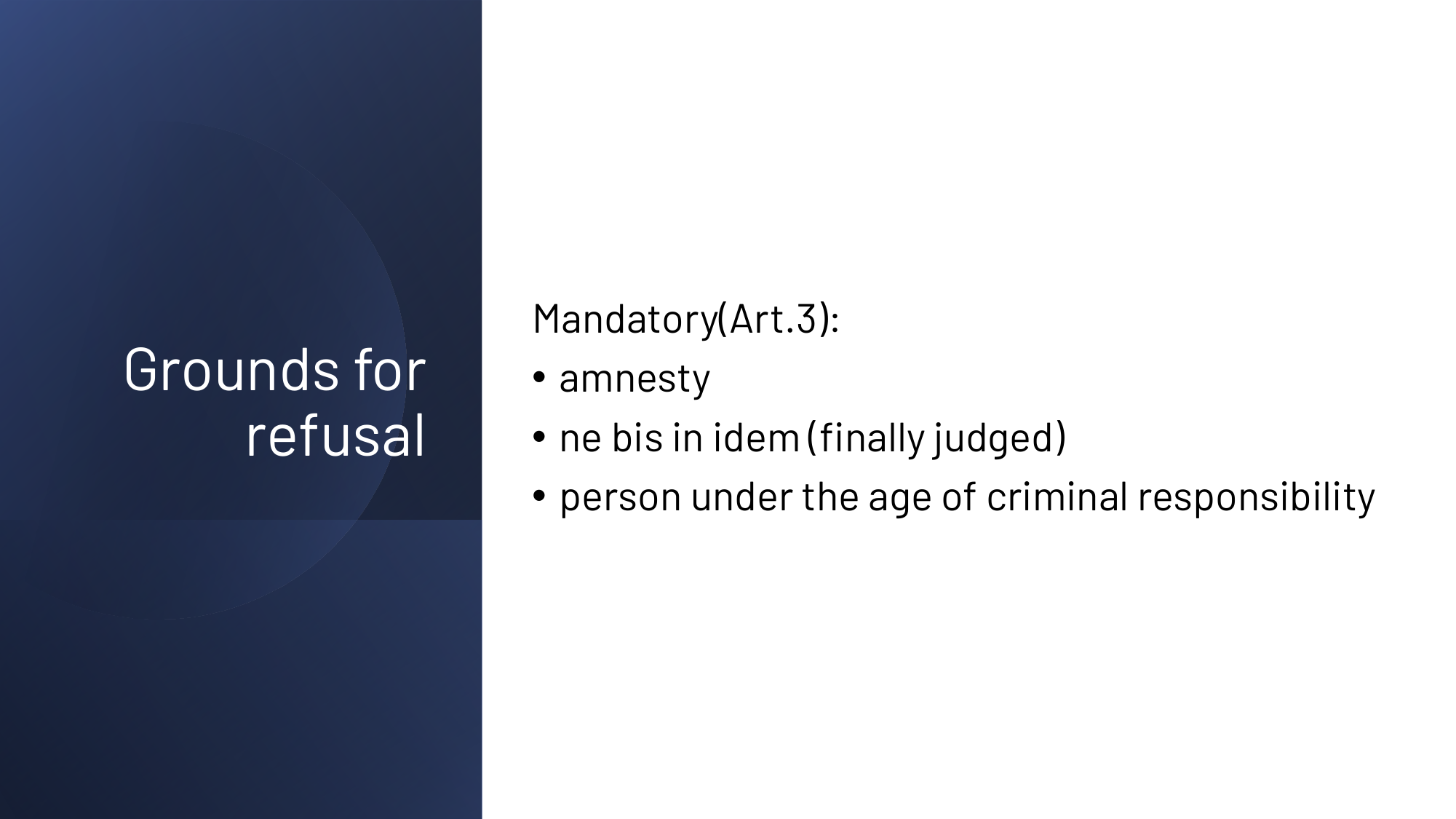

# Grounds for refusal
Mandatory(Art.3):
amnesty
ne bis in idem (finally judged)
person under the age of criminal responsibility